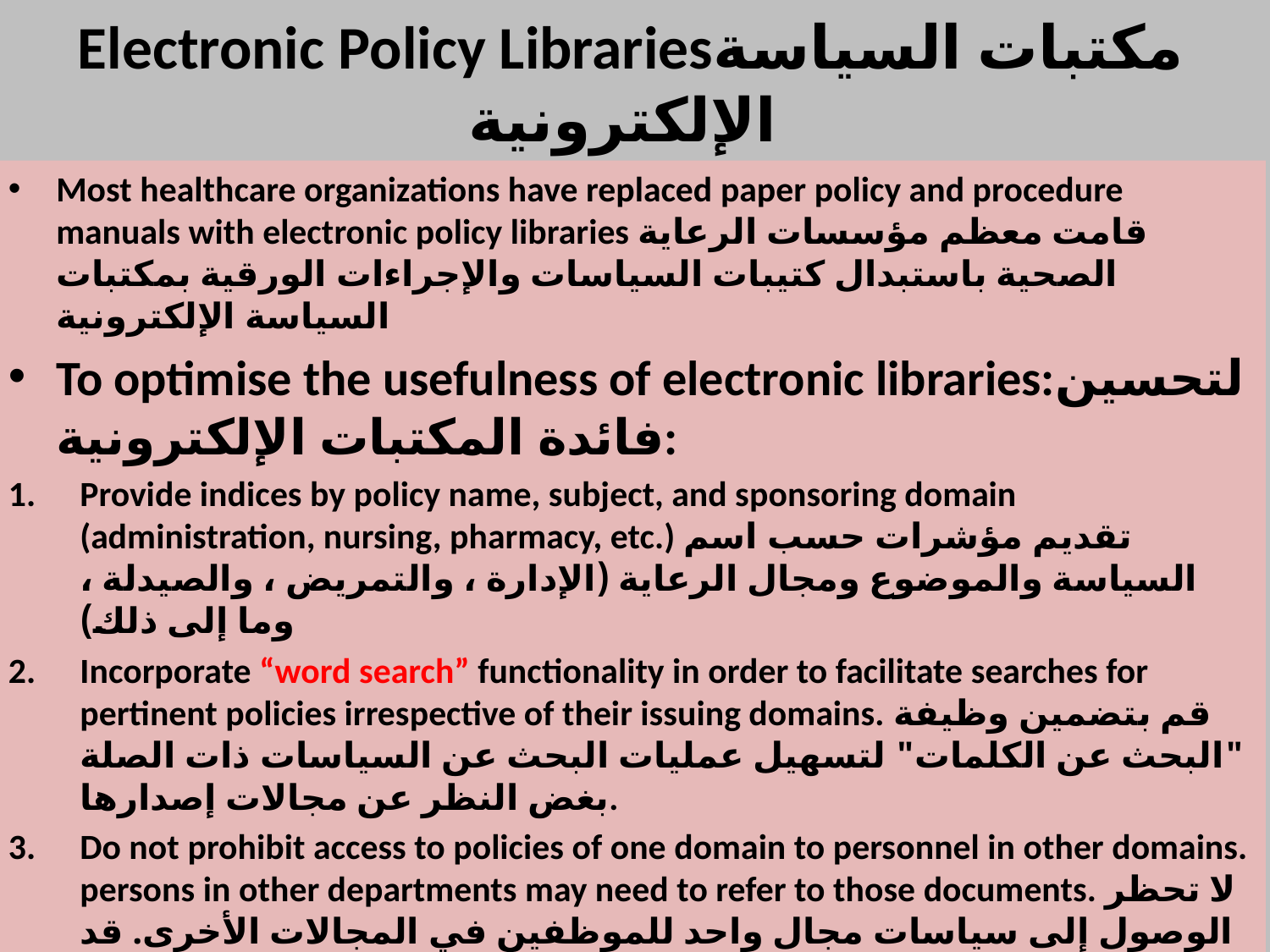

# Electronic Policy Librariesمكتبات السياسة الإلكترونية
Most healthcare organizations have replaced paper policy and procedure manuals with electronic policy libraries قامت معظم مؤسسات الرعاية الصحية باستبدال كتيبات السياسات والإجراءات الورقية بمكتبات السياسة الإلكترونية
To optimise the usefulness of electronic libraries:لتحسين فائدة المكتبات الإلكترونية:
Provide indices by policy name, subject, and sponsoring domain (administration, nursing, pharmacy, etc.) تقديم مؤشرات حسب اسم السياسة والموضوع ومجال الرعاية (الإدارة ، والتمريض ، والصيدلة ، وما إلى ذلك)
Incorporate “word search” functionality in order to facilitate searches for pertinent policies irrespective of their issuing domains. قم بتضمين وظيفة "البحث عن الكلمات" لتسهيل عمليات البحث عن السياسات ذات الصلة بغض النظر عن مجالات إصدارها.
Do not prohibit access to policies of one domain to personnel in other domains. persons in other departments may need to refer to those documents. لا تحظر الوصول إلى سياسات مجال واحد للموظفين في المجالات الأخرى. قد يحتاج الأشخاص في الإدارات الأخرى إلى الرجوع إلى تلك الوثائق.